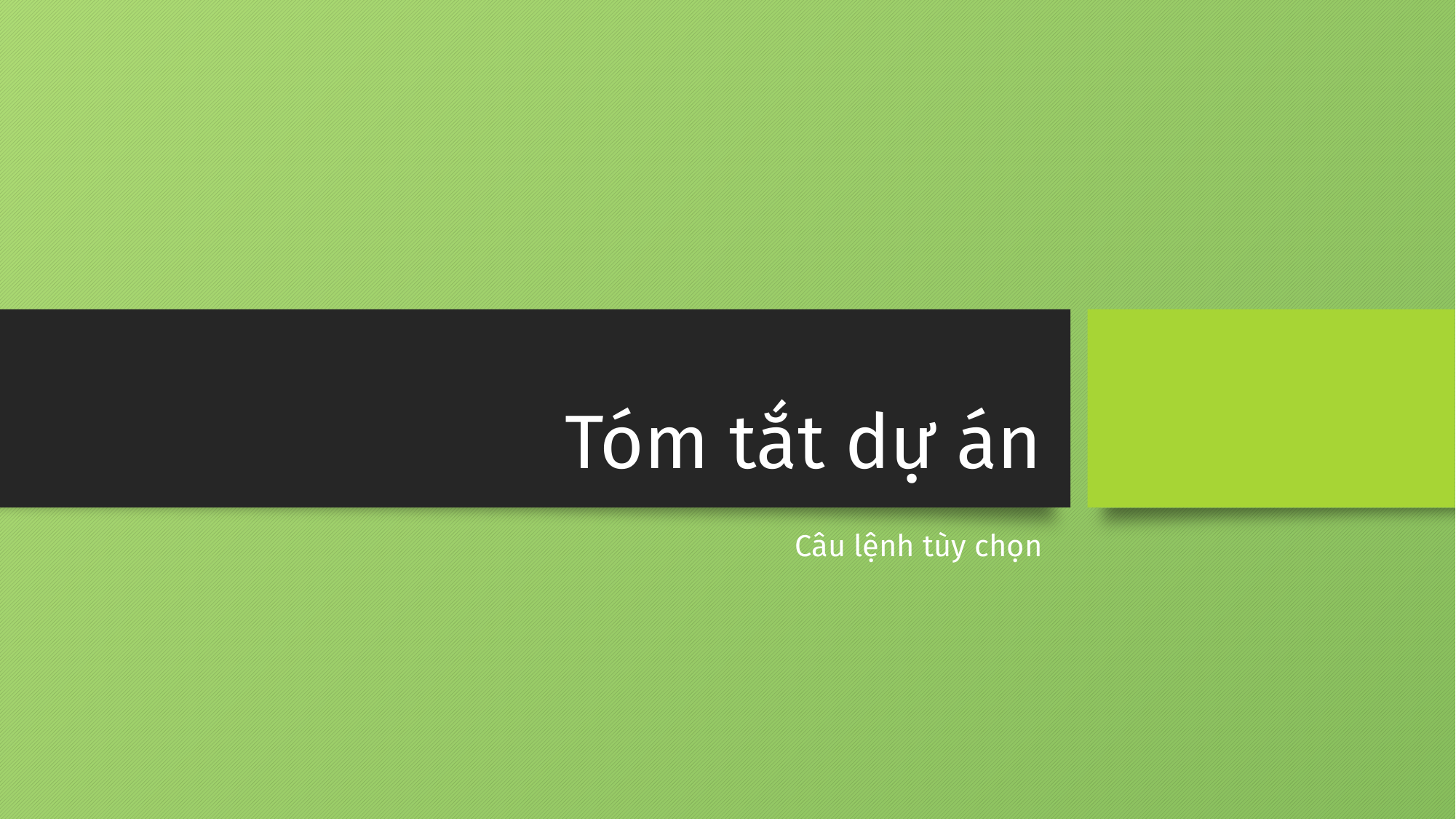

# Tóm tắt dự án
Câu lệnh tùy chọn